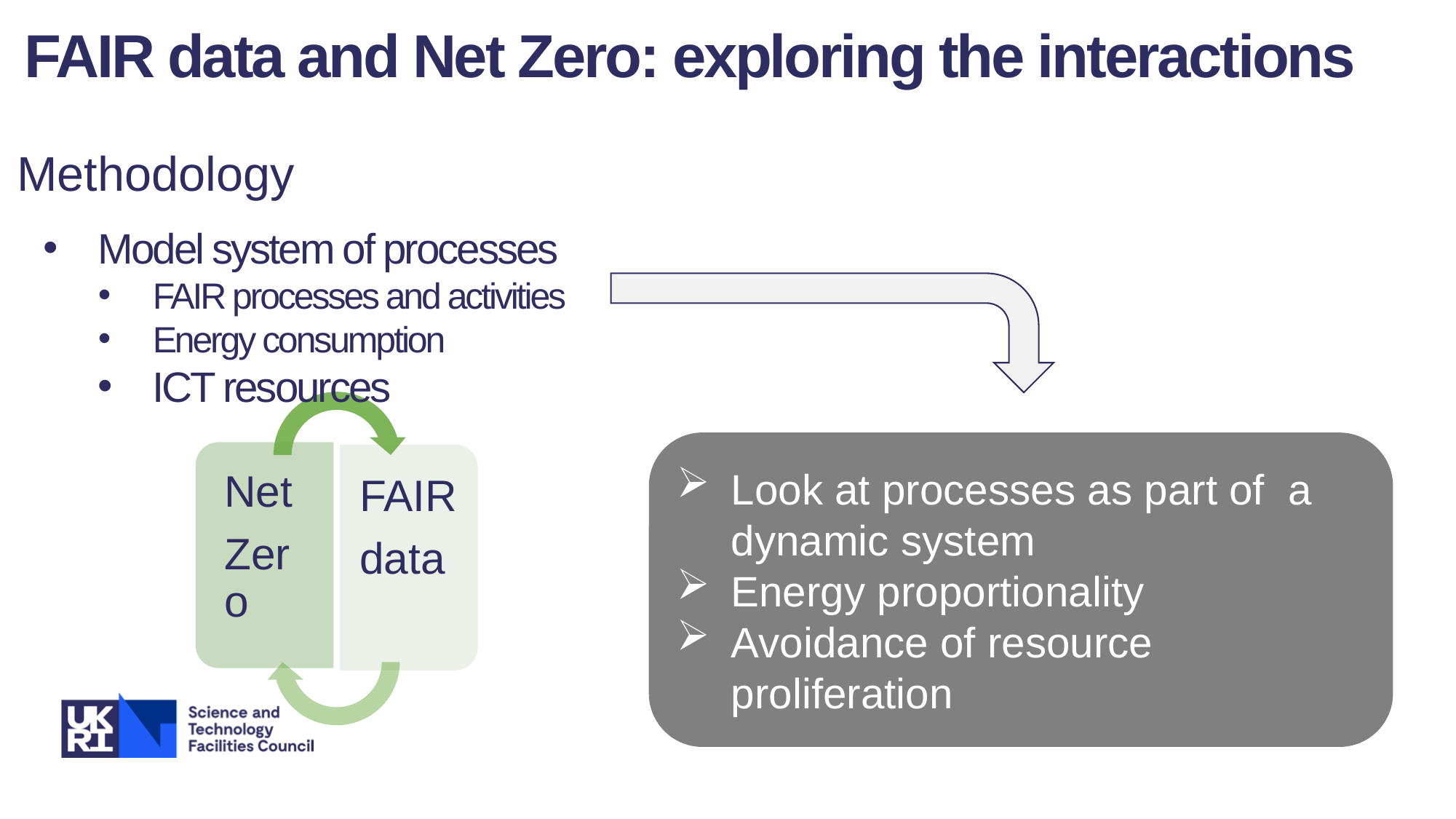

FAIR data and Net Zero: exploring the interactions

Methodology
Model system of processes
FAIR processes and activities
Energy consumption
ICT resources

Net
Zero
FAIR
data

Look at processes as part of  a dynamic system
Energy proportionality
Avoidance of resource proliferation

Image © STFC Alan Ford